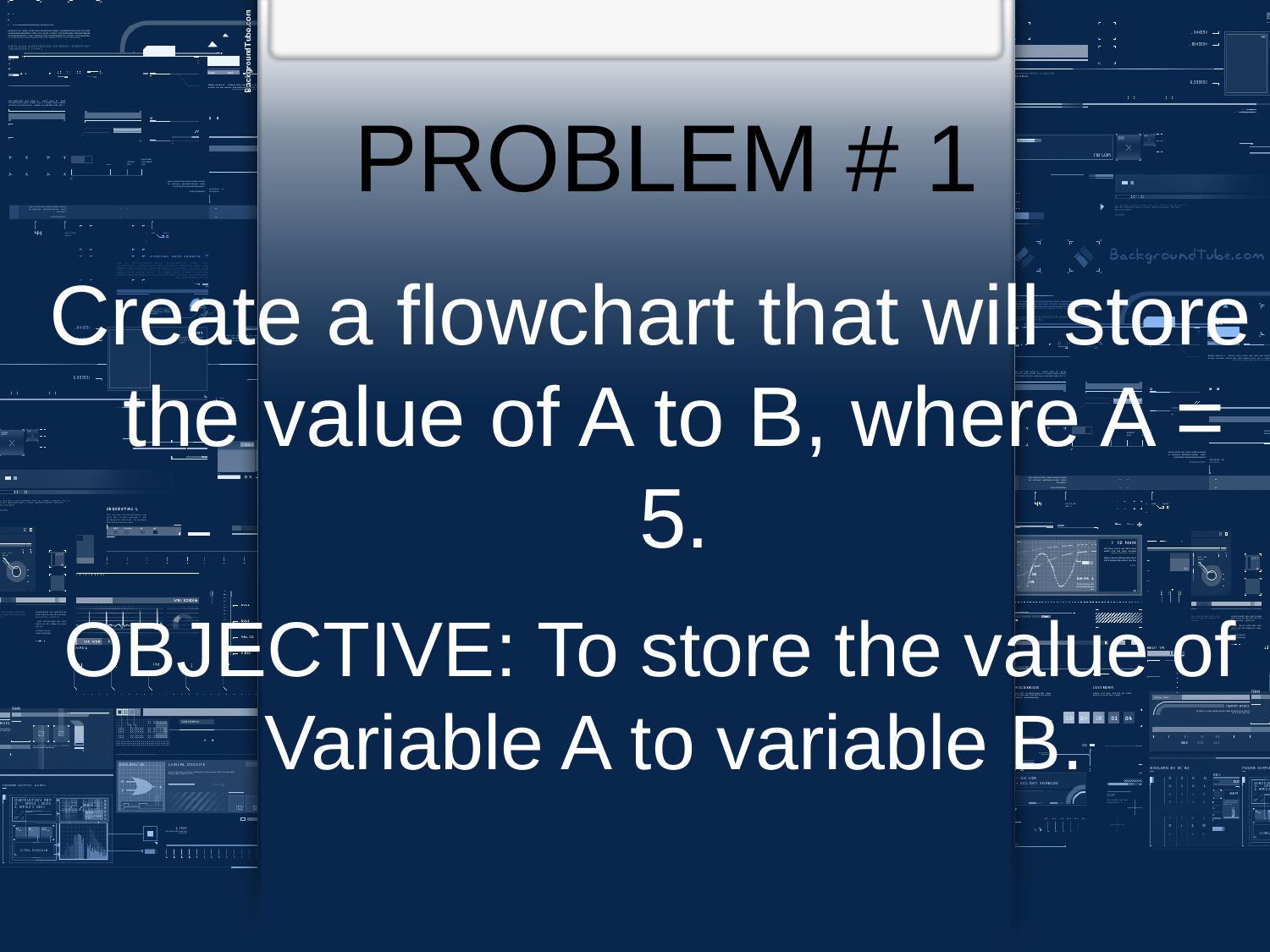

# PROBLEM # 1
Create a flowchart that will store the value of A to B, where A = 5.
OBJECTIVE: To store the value of Variable A to variable B.